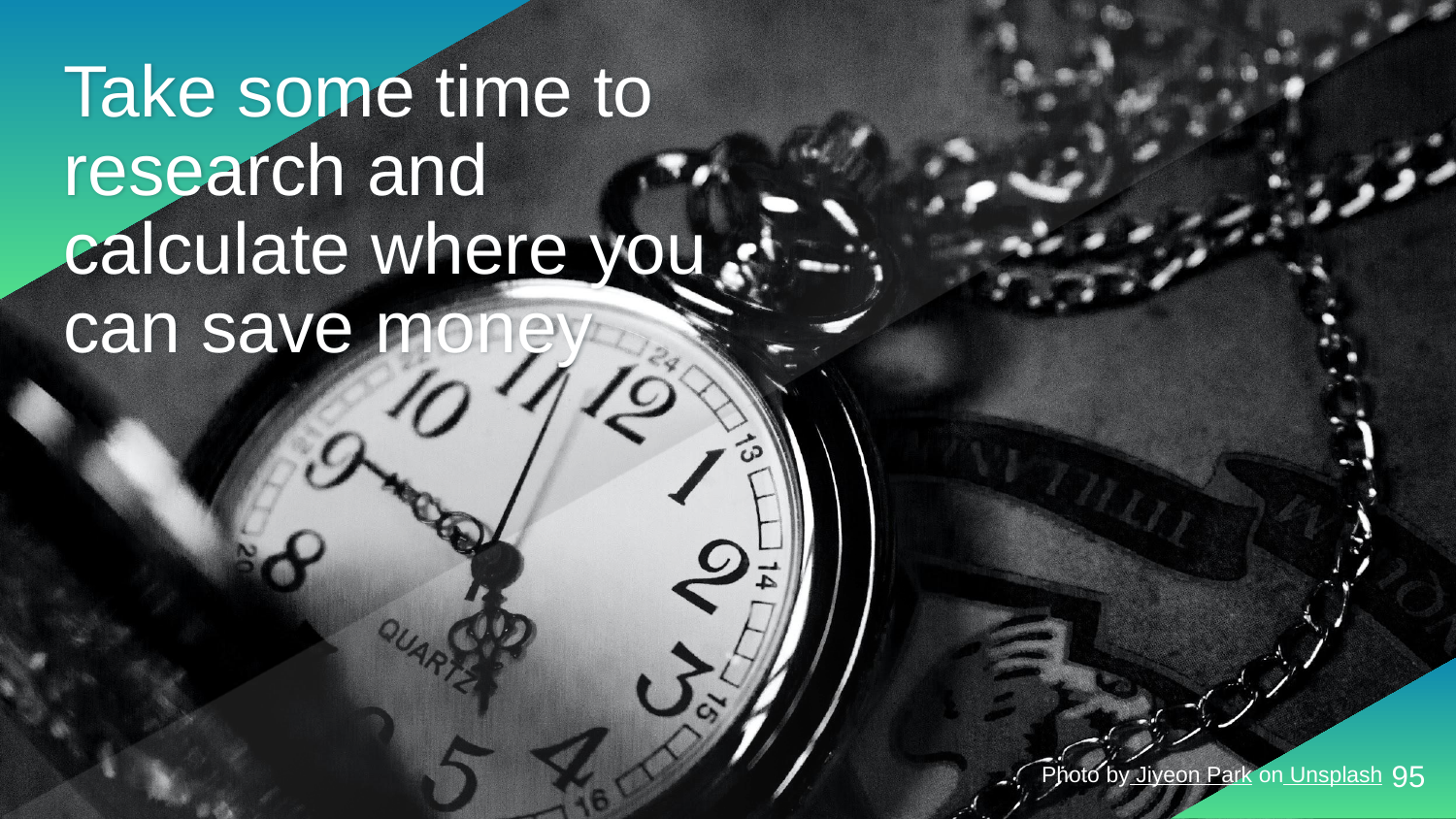

# Take some time to research and calculate where you can save money
95
Photo by Jiyeon Park on Unsplash